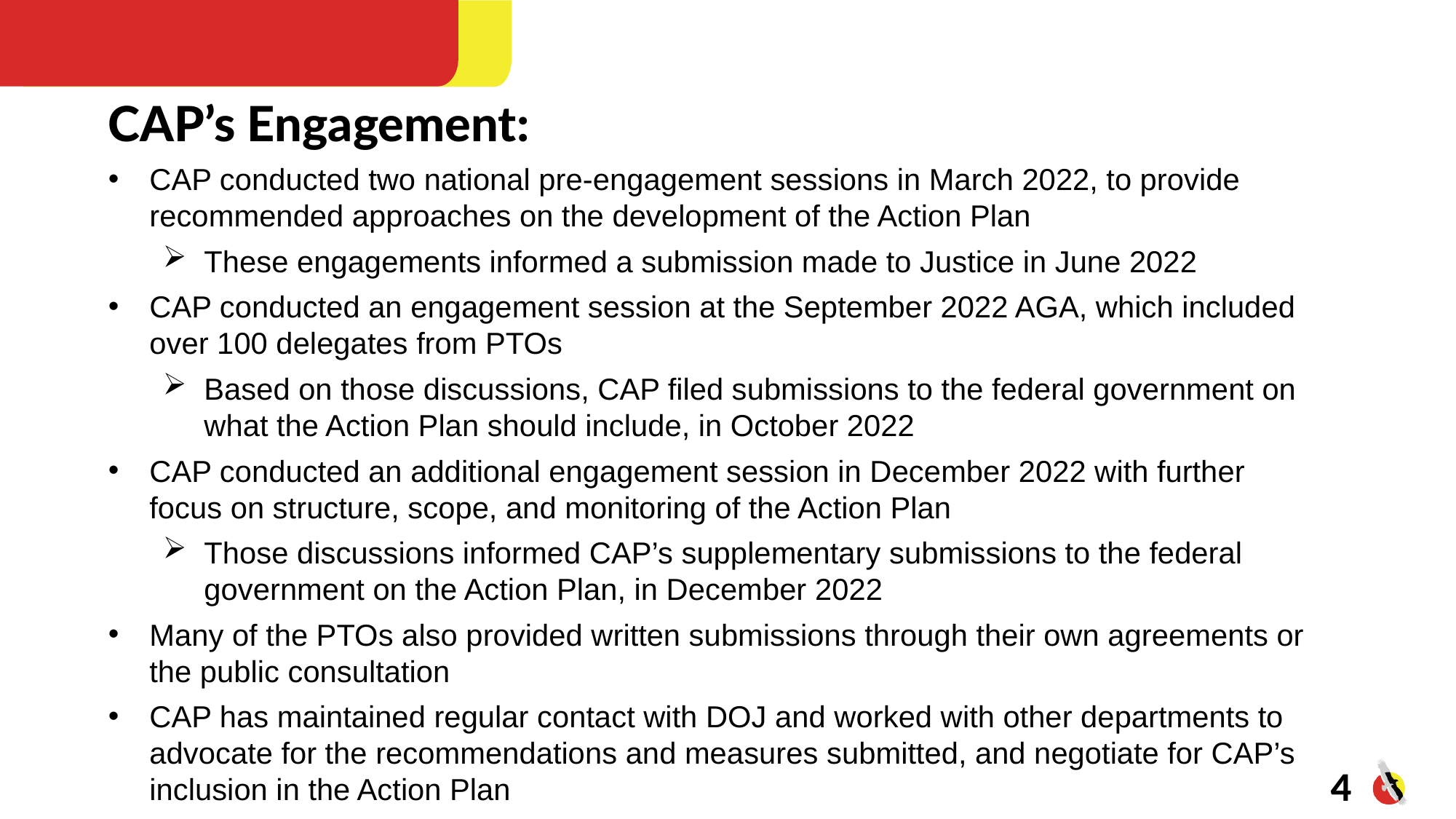

CAP’s Engagement:
CAP conducted two national pre-engagement sessions in March 2022, to provide recommended approaches on the development of the Action Plan
These engagements informed a submission made to Justice in June 2022
CAP conducted an engagement session at the September 2022 AGA, which included over 100 delegates from PTOs
Based on those discussions, CAP filed submissions to the federal government on what the Action Plan should include, in October 2022
CAP conducted an additional engagement session in December 2022 with further focus on structure, scope, and monitoring of the Action Plan
Those discussions informed CAP’s supplementary submissions to the federal government on the Action Plan, in December 2022
Many of the PTOs also provided written submissions through their own agreements or the public consultation
CAP has maintained regular contact with DOJ and worked with other departments to advocate for the recommendations and measures submitted, and negotiate for CAP’s inclusion in the Action Plan
4